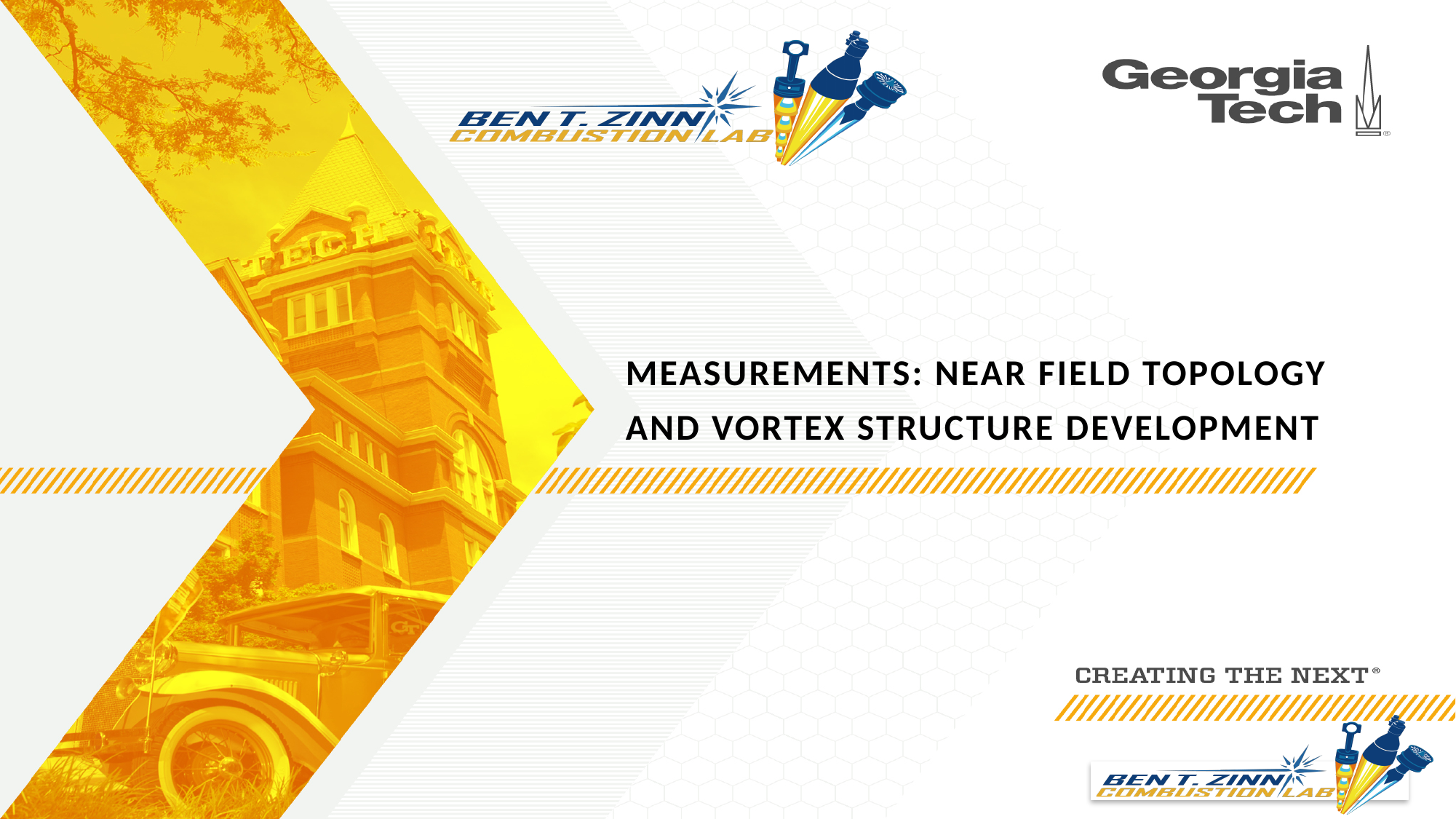

# Measurements: Near Field TOPOLOGY and Vortex Structure Development